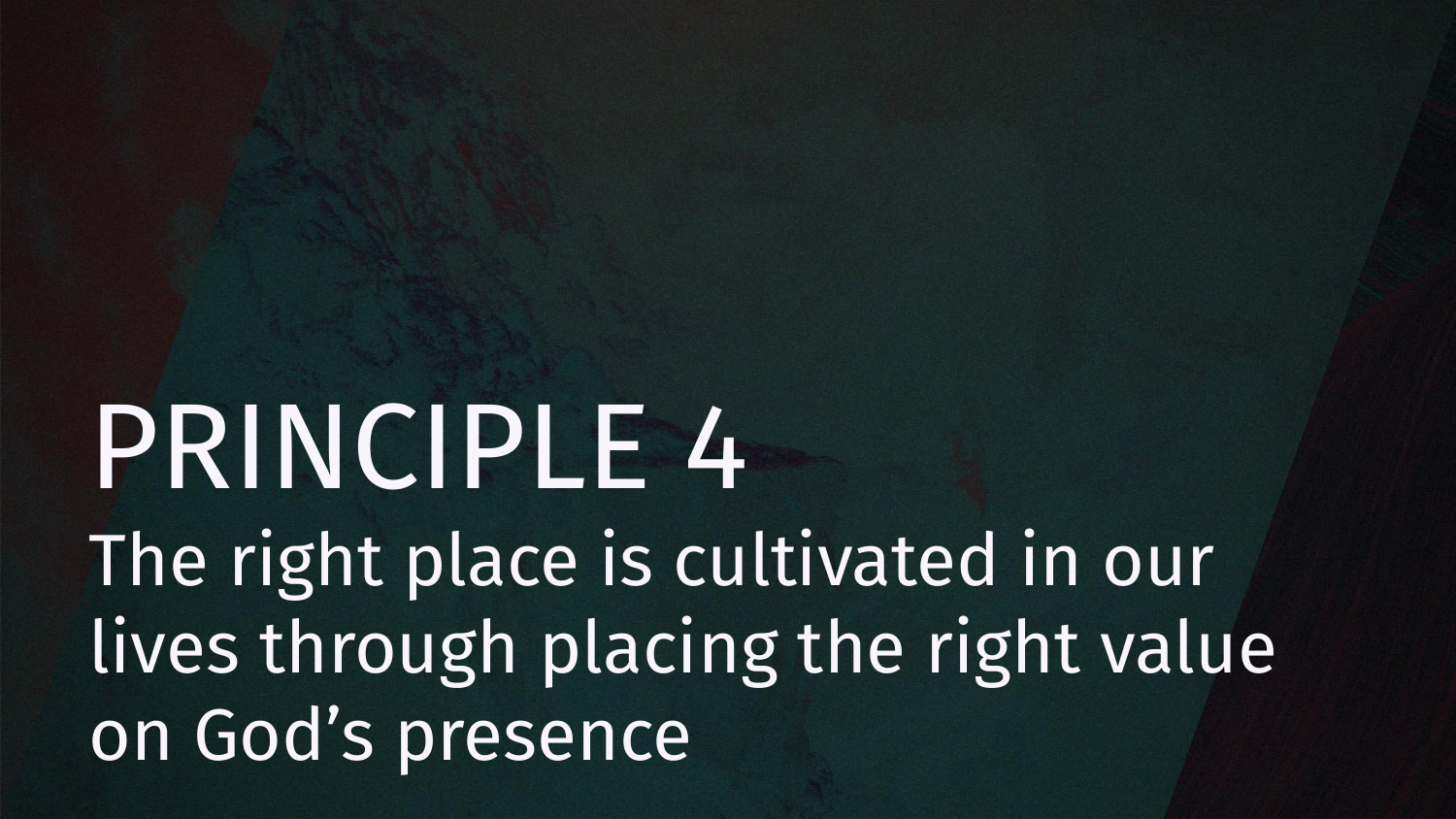

PRINCIPLE 4
The right place is cultivated in our lives through placing the right value on God’s presence